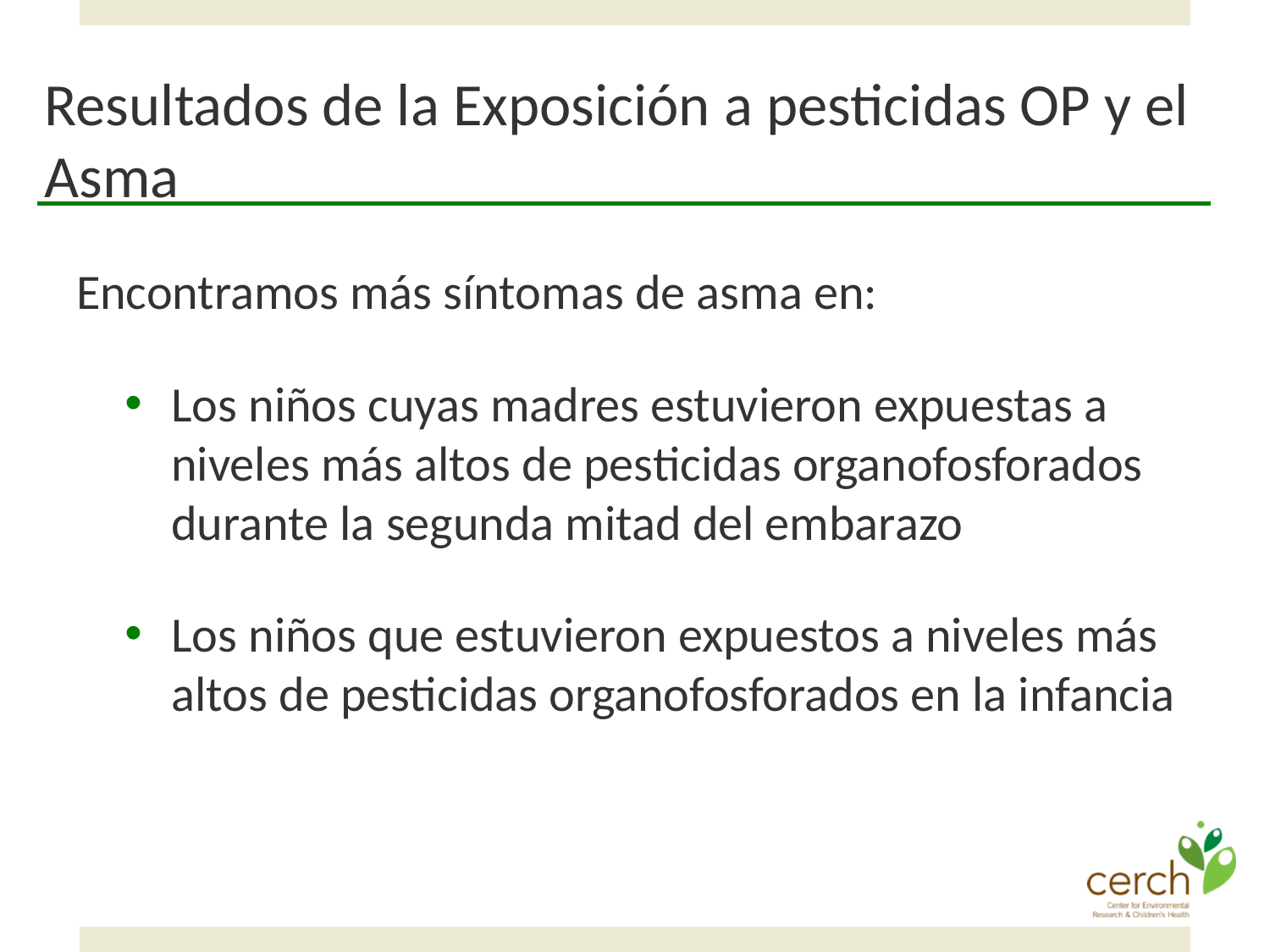

# Resultados de la Exposición a pesticidas OP y el Asma
Encontramos más síntomas de asma en:
Los niños cuyas madres estuvieron expuestas a niveles más altos de pesticidas organofosforados durante la segunda mitad del embarazo
Los niños que estuvieron expuestos a niveles más altos de pesticidas organofosforados en la infancia